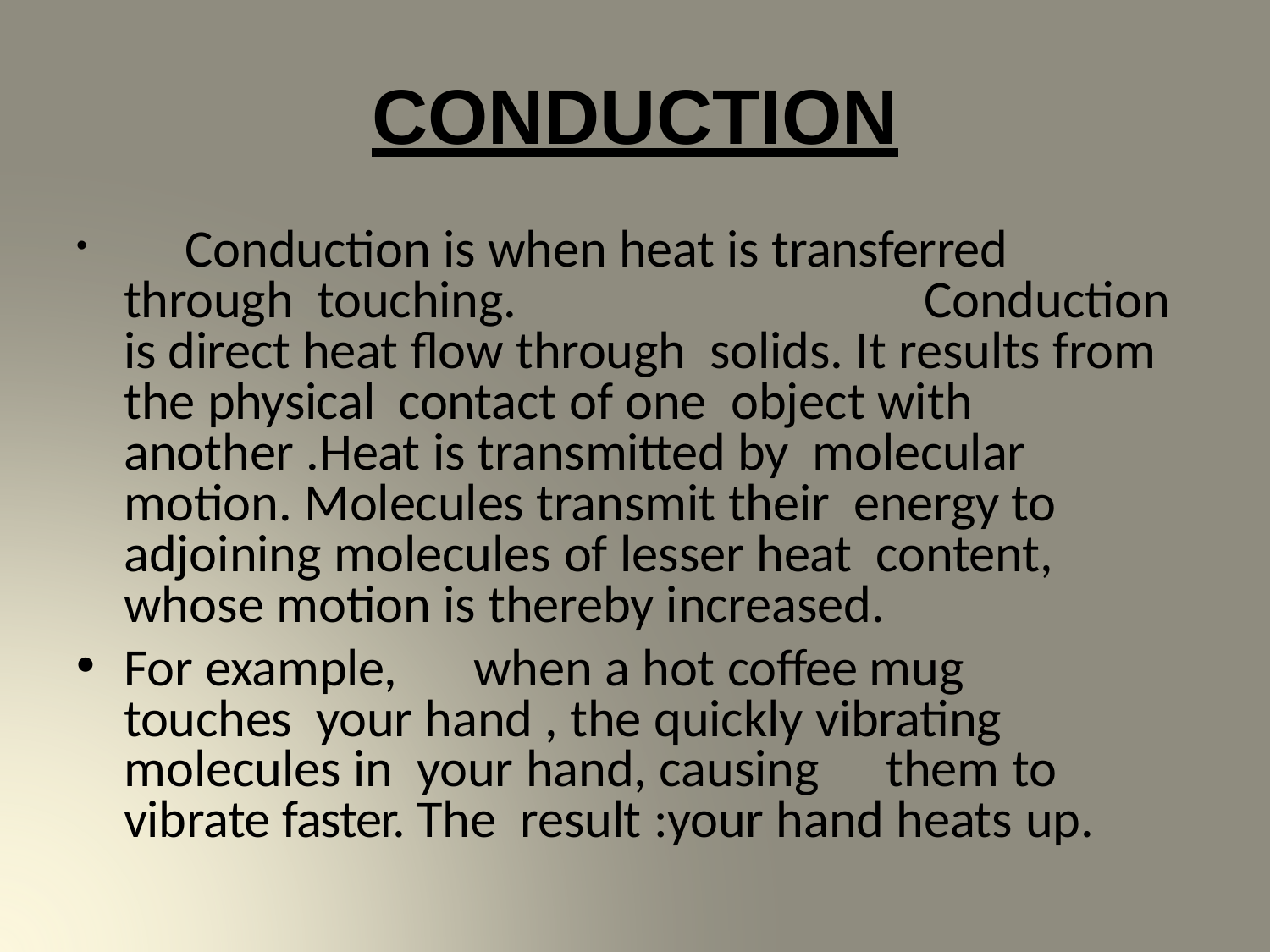

# CONDUCTION
	Conduction is when heat is transferred through  touching.	Conduction is direct heat flow through  solids. It results from the physical	contact of one  object with another .Heat is transmitted by  molecular motion. Molecules transmit their  energy to adjoining molecules of lesser heat  content, whose motion is thereby increased.
For example,	when a hot coffee mug touches  your hand , the quickly vibrating molecules in  your hand, causing	them to vibrate faster. The  result :your hand heats up.